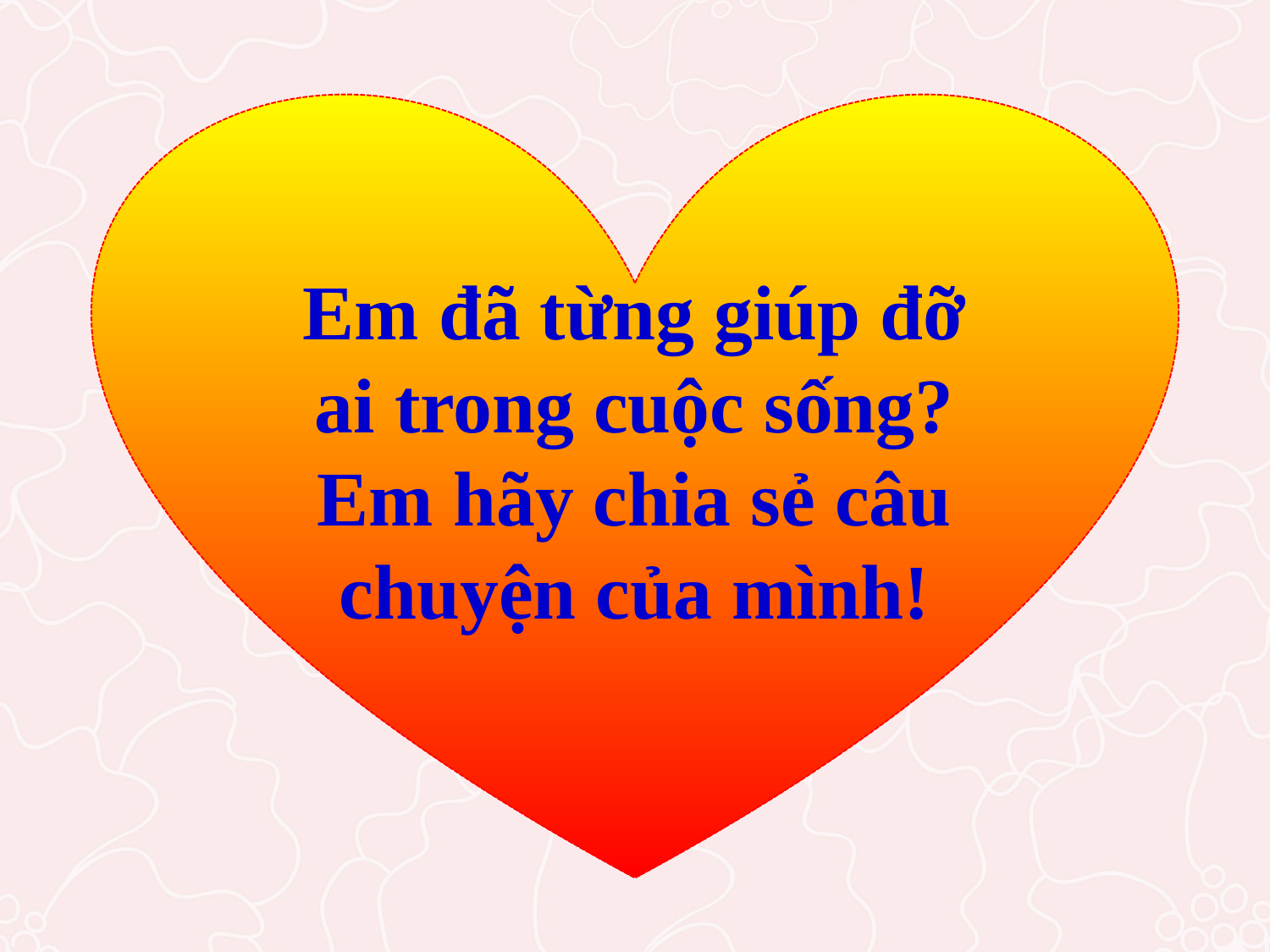

Em đã từng giúp đỡ ai trong cuộc sống? Em hãy chia sẻ câu chuyện của mình!